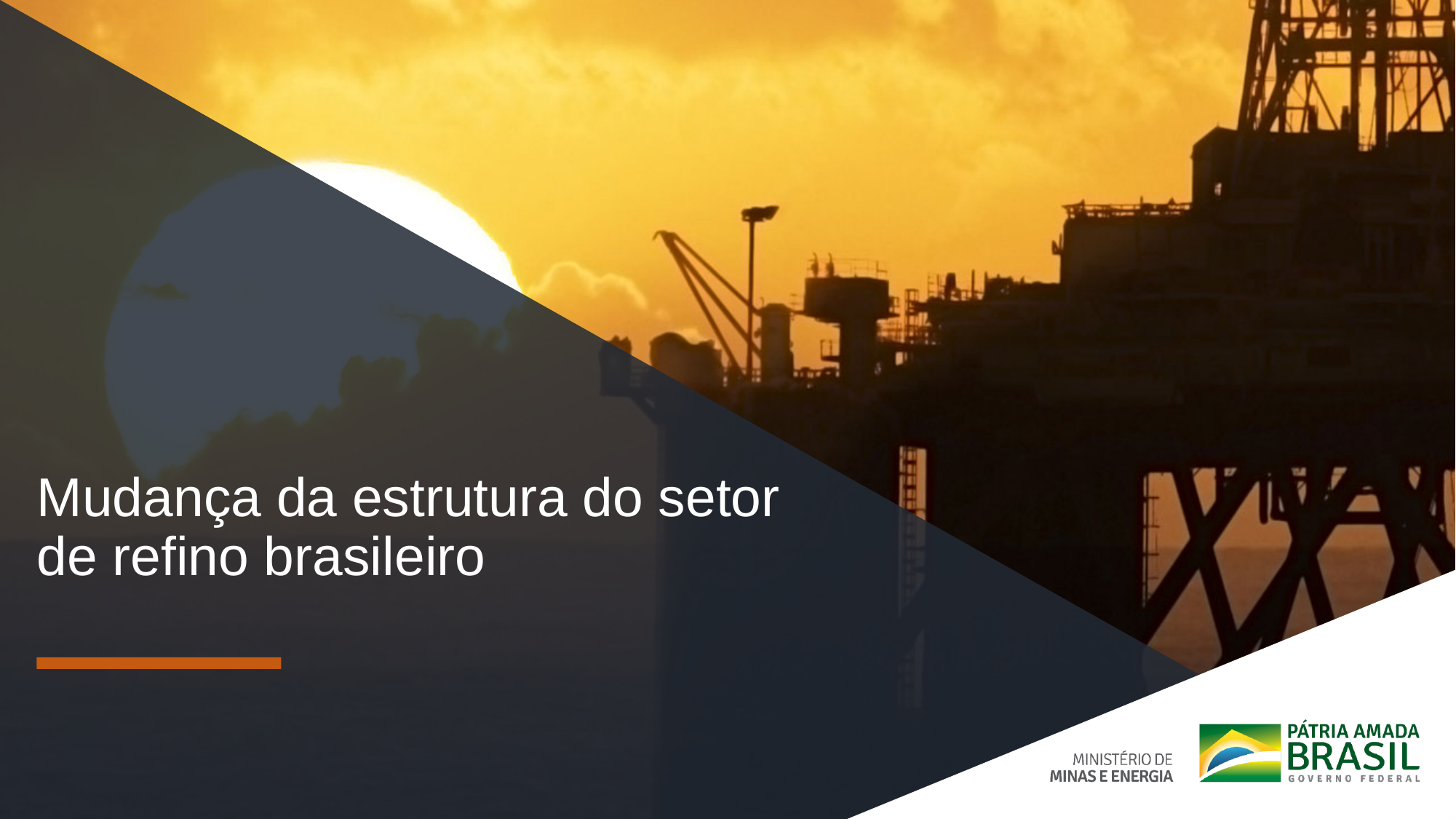

Mudança da estrutura do setor de refino brasileiro